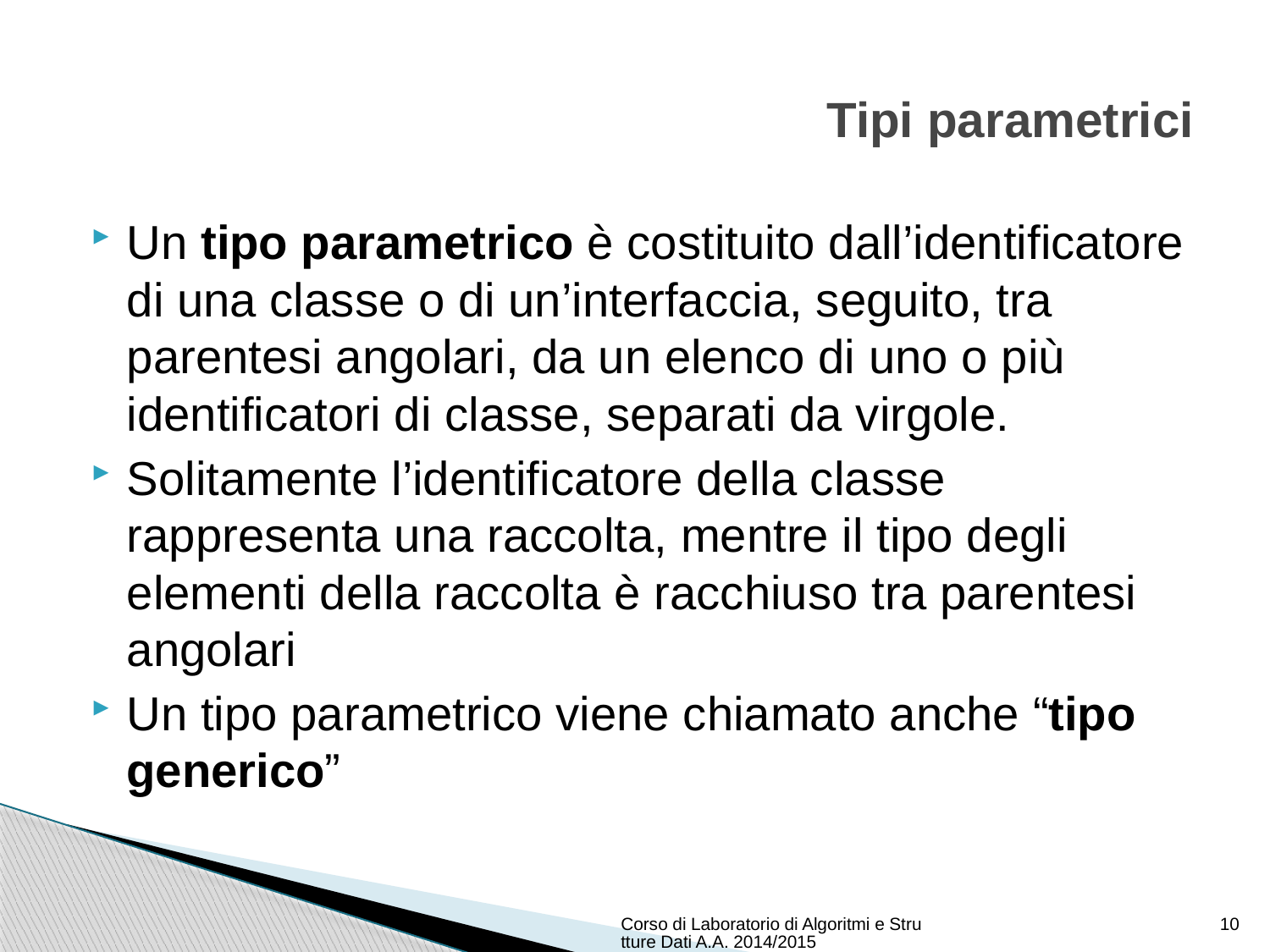

# Tipi parametrici
Un tipo parametrico è costituito dall’identificatore di una classe o di un’interfaccia, seguito, tra parentesi angolari, da un elenco di uno o più identificatori di classe, separati da virgole.
Solitamente l’identificatore della classe rappresenta una raccolta, mentre il tipo degli elementi della raccolta è racchiuso tra parentesi angolari
Un tipo parametrico viene chiamato anche “tipo generico”
Corso di Laboratorio di Algoritmi e Strutture Dati A.A. 2014/2015
10